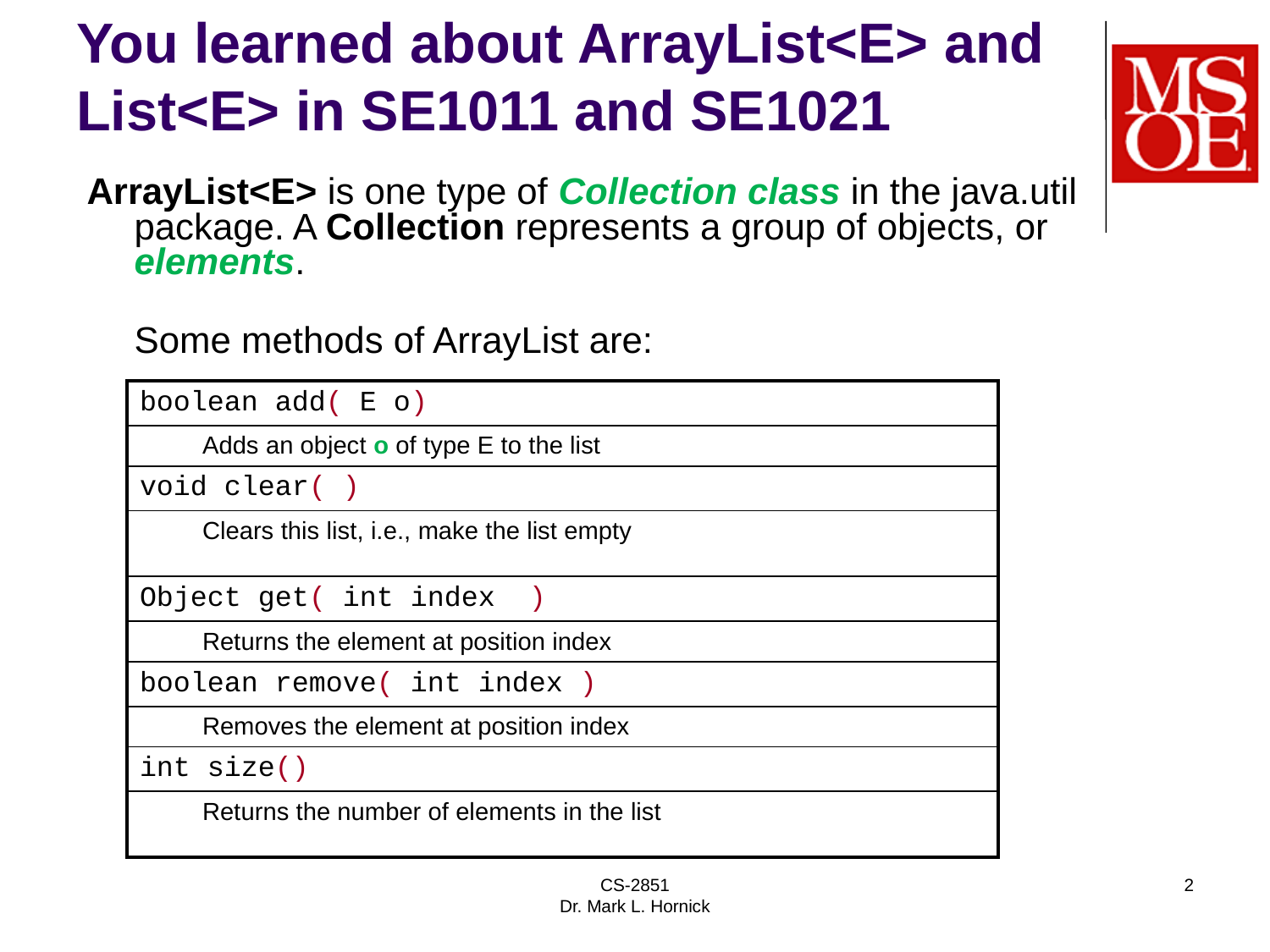

# You learned about ArrayList<E> and List<E> in SE1011 and SE1021
ArrayList<E> is one type of Collection class in the java.util package. A Collection represents a group of objects, or elements.
Some methods of ArrayList are:
| boolean add( E o) |
| --- |
| Adds an object o of type E to the list |
| void clear( ) |
| Clears this list, i.e., make the list empty |
| Object get( int index ) |
| Returns the element at position index |
| boolean remove( int index ) |
| Removes the element at position index |
| int size() |
| Returns the number of elements in the list |
CS-2851
Dr. Mark L. Hornick
2